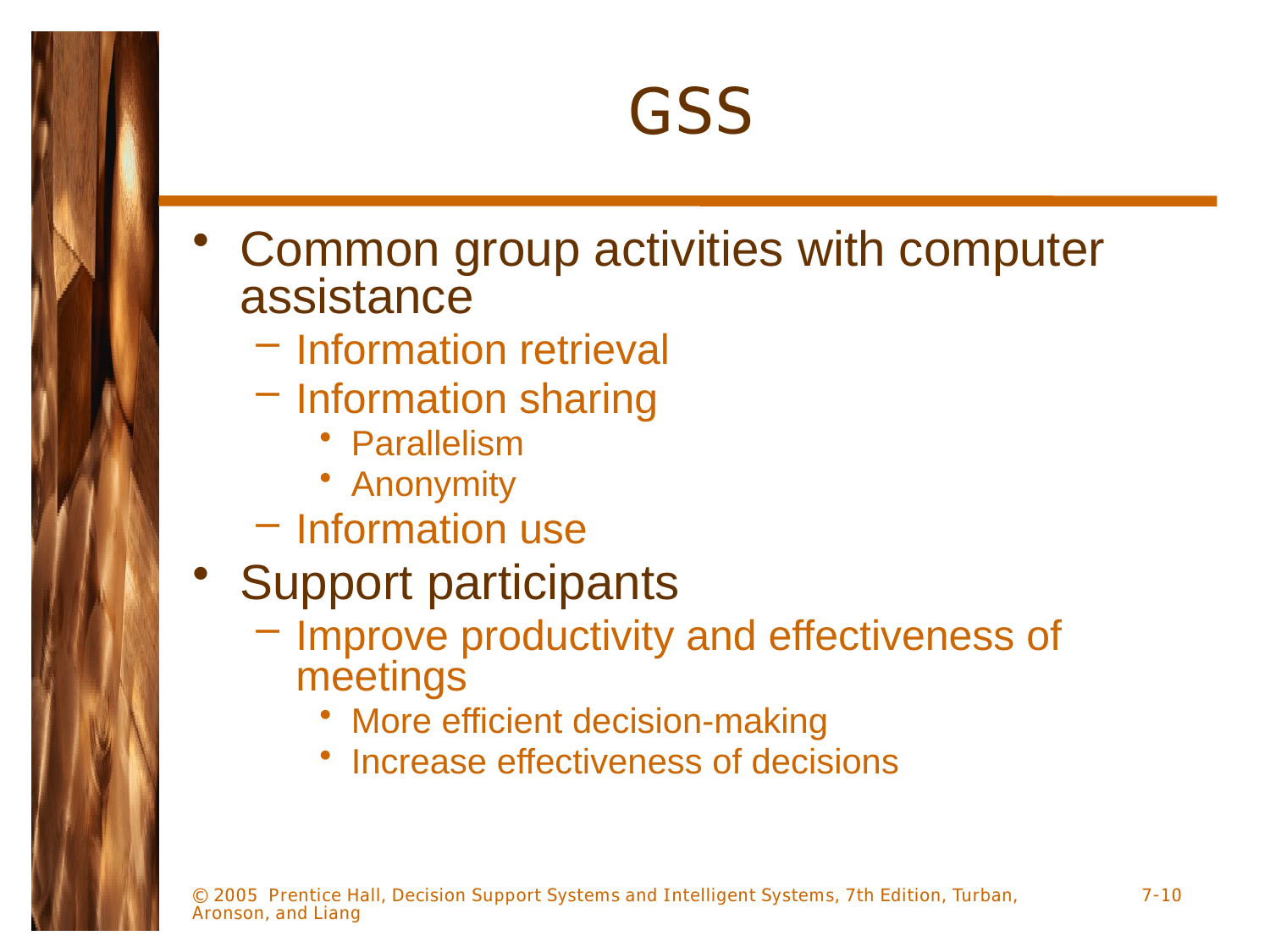

# GSS
Common group activities with computer assistance
Information retrieval
Information sharing
Parallelism
Anonymity
Information use
Support participants
Improve productivity and effectiveness of meetings
More efficient decision-making
Increase effectiveness of decisions

© 2005  Prentice Hall, Decision Support Systems and Intelligent Systems, 7th Edition, Turban, Aronson, and Liang
7-10